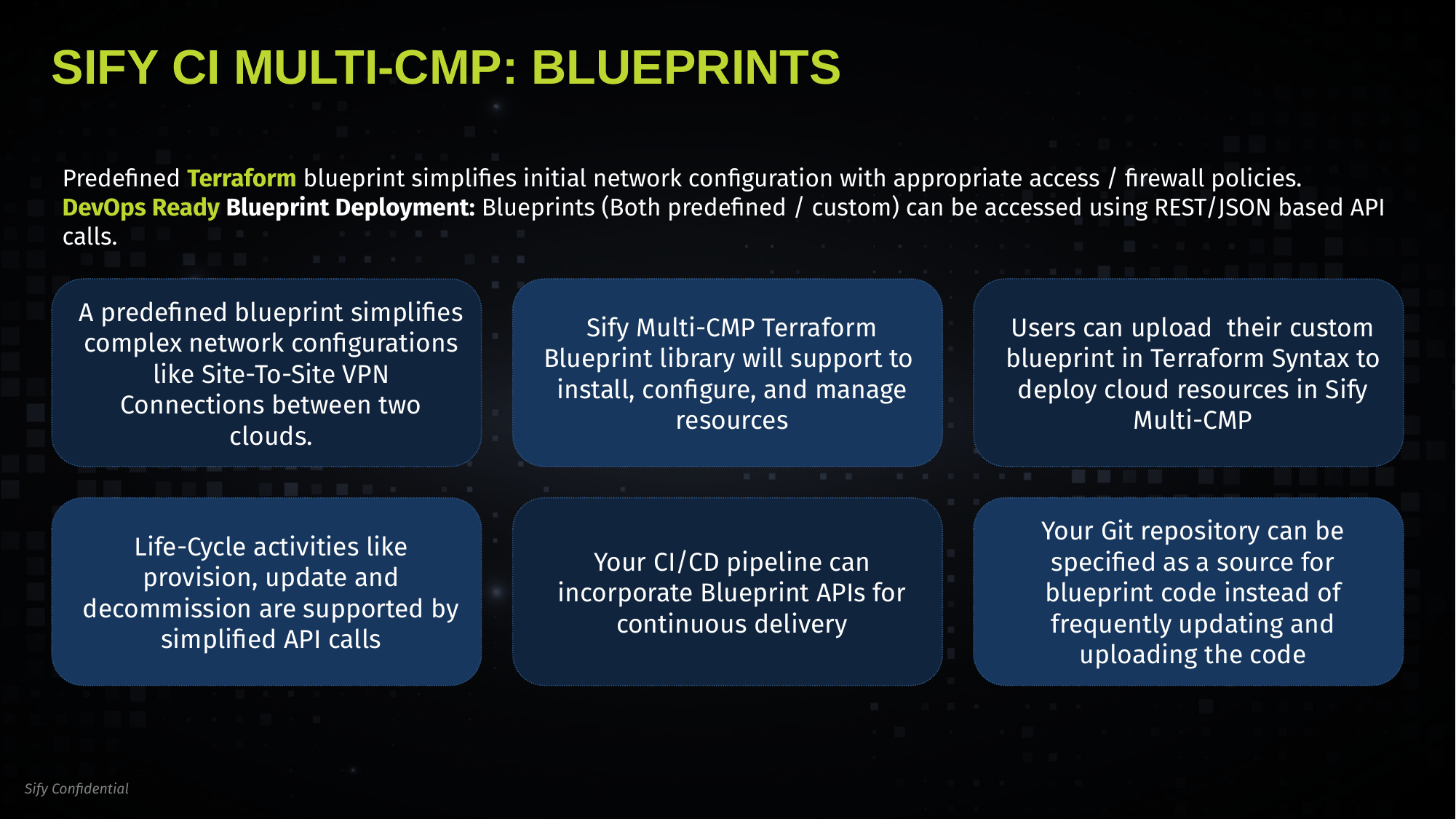

# Sify CI multi-CMP: Blueprints
Predefined Terraform blueprint simplifies initial network configuration with appropriate access / firewall policies. DevOps Ready Blueprint Deployment: Blueprints (Both predefined / custom) can be accessed using REST/JSON based API calls.
A predefined blueprint simplifies complex network configurations like Site-To-Site VPN Connections between two clouds.
Sify Multi-CMP Terraform Blueprint library will support to  install, configure, and manage resources
Users can upload  their custom blueprint in Terraform Syntax to deploy cloud resources in Sify Multi-CMP
Life-Cycle activities like provision, update and decommission are supported by simplified API calls
Your CI/CD pipeline can incorporate Blueprint APIs for continuous delivery
Your Git repository can be specified as a source for blueprint code instead of frequently updating and uploading the code